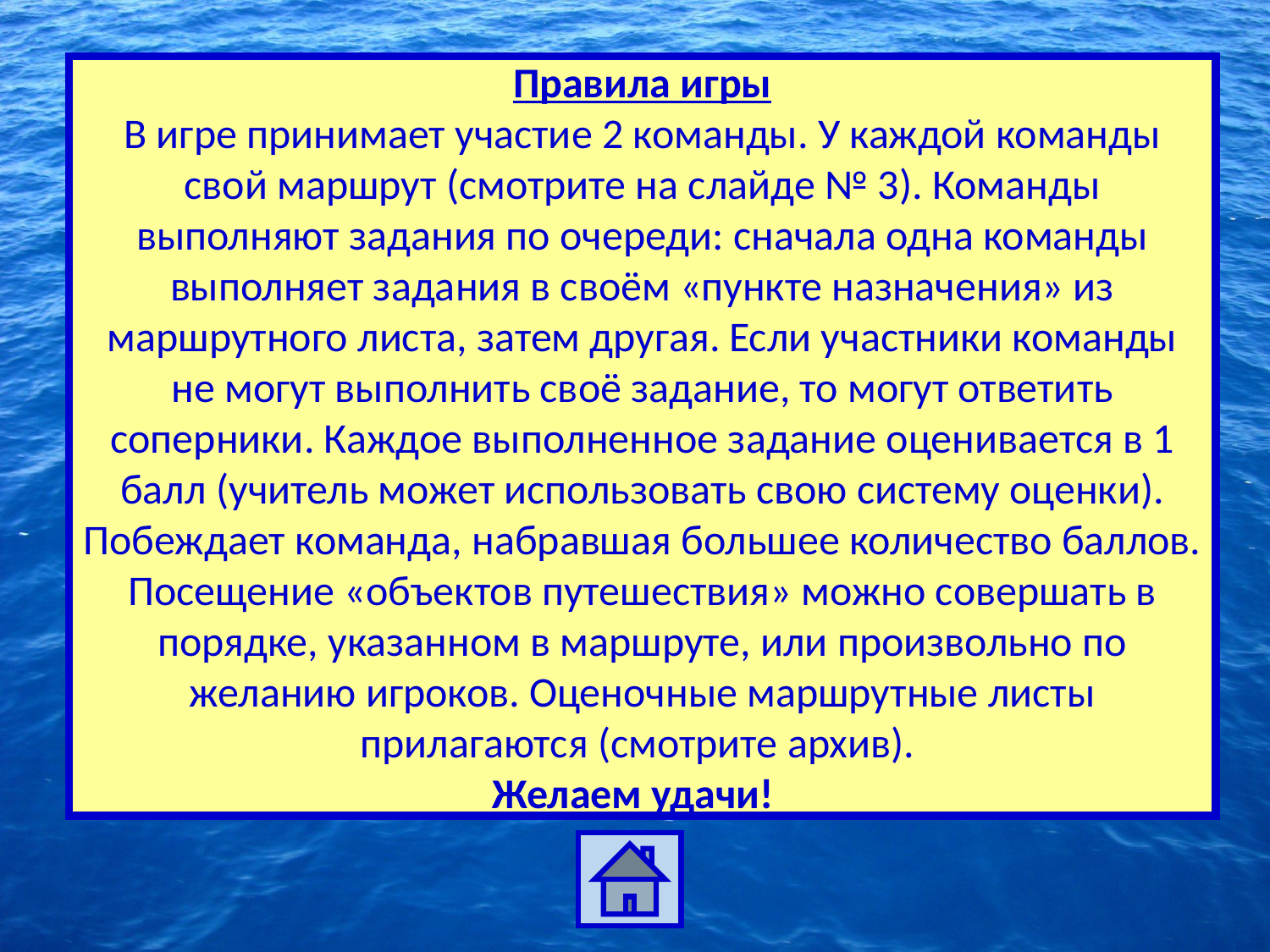

Правила игры
В игре принимает участие 2 команды. У каждой команды свой маршрут (смотрите на слайде № 3). Команды выполняют задания по очереди: сначала одна команды выполняет задания в своём «пункте назначения» из маршрутного листа, затем другая. Если участники команды не могут выполнить своё задание, то могут ответить соперники. Каждое выполненное задание оценивается в 1 балл (учитель может использовать свою систему оценки). Побеждает команда, набравшая большее количество баллов. Посещение «объектов путешествия» можно совершать в порядке, указанном в маршруте, или произвольно по желанию игроков. Оценочные маршрутные листы прилагаются (смотрите архив).
Желаем удачи!